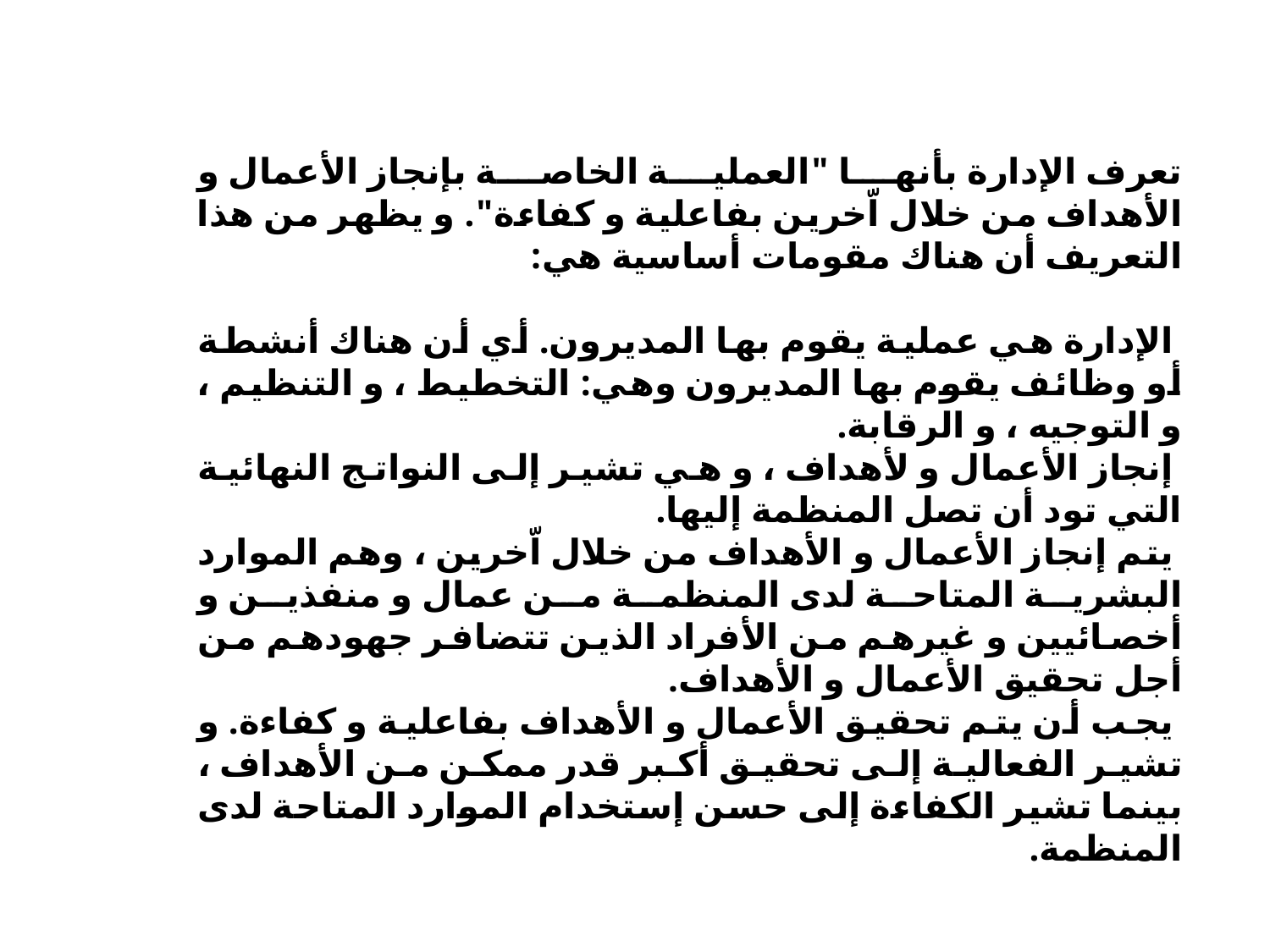

تعرف الإدارة بأنها "العملية الخاصة بإنجاز الأعمال و الأهداف من خلال اّخرين بفاعلية و كفاءة". و يظهر من هذا التعريف أن هناك مقومات أساسية هي:

 الإدارة هي عملية يقوم بها المديرون. أي أن هناك أنشطة أو وظائف يقوم بها المديرون وهي: التخطيط ، و التنظيم ، و التوجيه ، و الرقابة.
 إنجاز الأعمال و لأهداف ، و هي تشير إلى النواتج النهائية التي تود أن تصل المنظمة إليها.
 يتم إنجاز الأعمال و الأهداف من خلال اّخرين ، وهم الموارد البشرية المتاحة لدى المنظمة من عمال و منفذين و أخصائيين و غيرهم من الأفراد الذين تتضافر جهودهم من أجل تحقيق الأعمال و الأهداف.
 يجب أن يتم تحقيق الأعمال و الأهداف بفاعلية و كفاءة. و تشير الفعالية إلى تحقيق أكبر قدر ممكن من الأهداف ، بينما تشير الكفاءة إلى حسن إستخدام الموارد المتاحة لدى المنظمة.